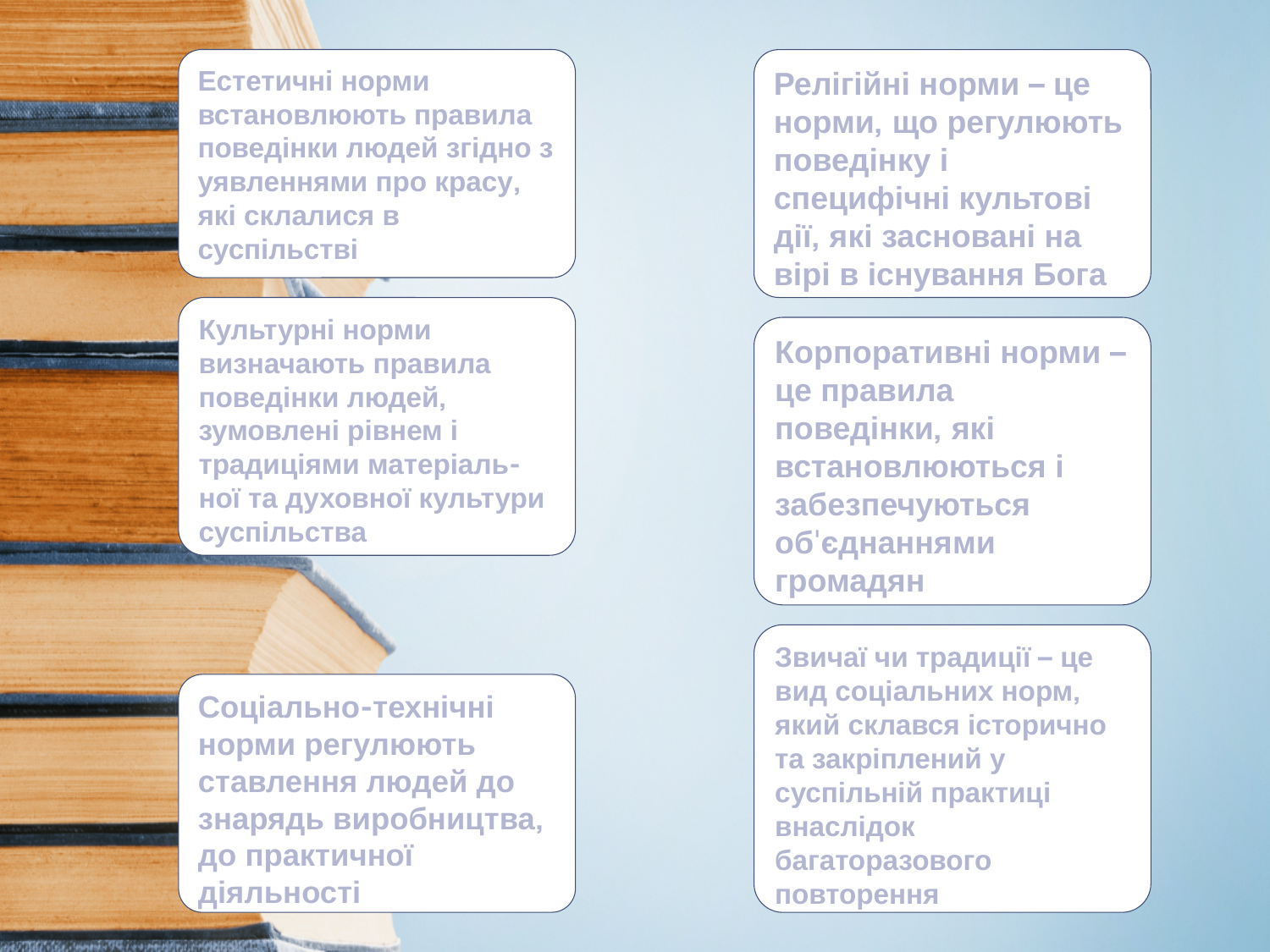

Естетичні норми встановлюють правила поведінки людей згідно з уявленнями про красу, які склалися в суспільстві

Релігійні норми – це норми, що регулюють поведінку і специфічні культові дії, які засновані на вірі в існування Бога

#
Культурні норми визначають правила поведінки людей, зумовлені рівнем і традиціями матеріаль-ної та духовної культури суспільства

Корпоративні норми – це правила поведінки, які встановлюються і забезпечуються об'єднаннями громадян

Звичаї чи традиції – це вид соціальних норм, який склався історично та закріплений у суспільній практиці внаслідок багаторазового повторення

Соціально-технічні норми регулюють ставлення людей до знарядь виробництва,  до практичної діяльності